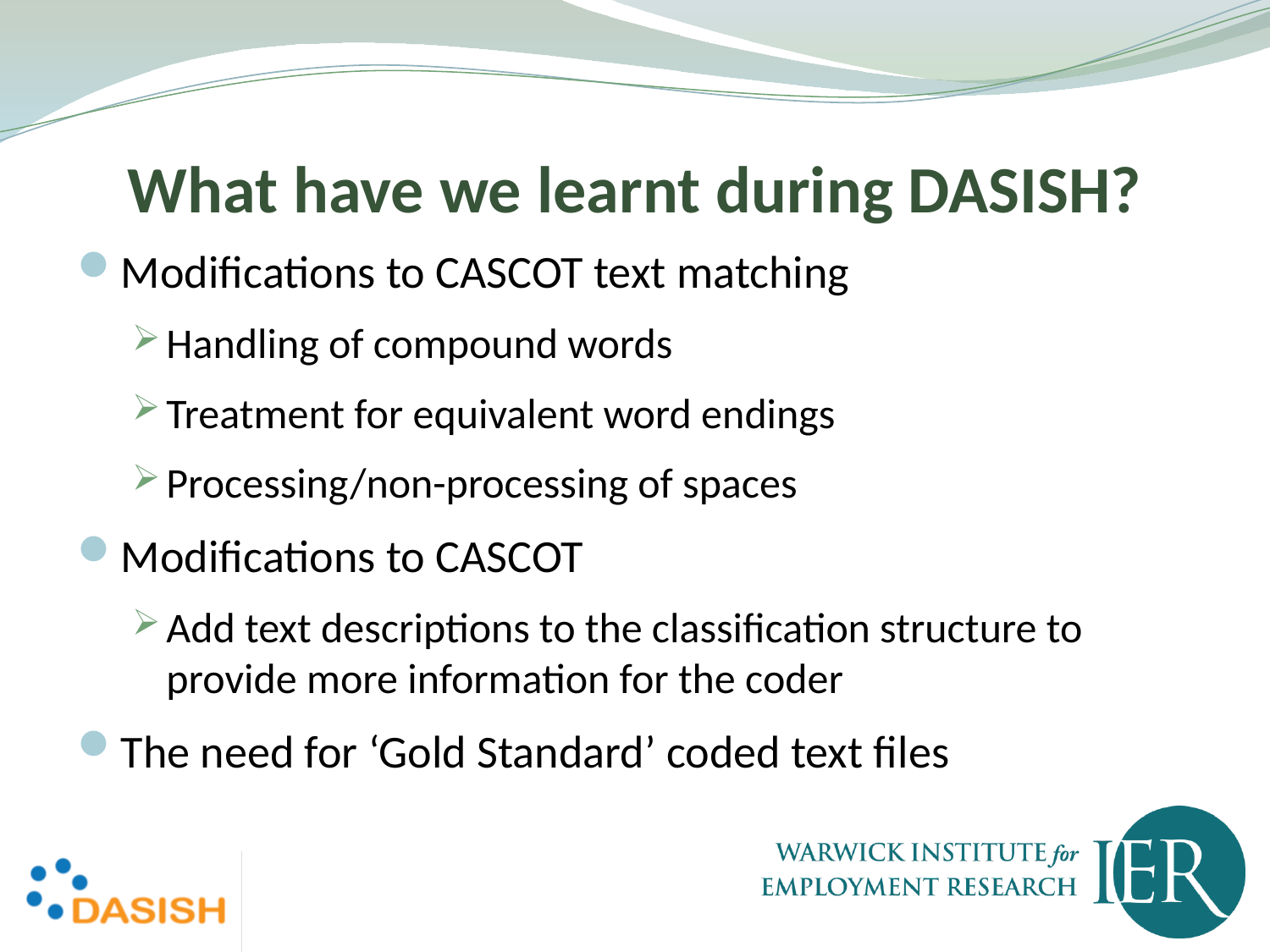

What have we learnt during DASISH?
Modifications to CASCOT text matching
Handling of compound words
Treatment for equivalent word endings
Processing/non-processing of spaces
Modifications to CASCOT
Add text descriptions to the classification structure to provide more information for the coder
The need for ‘Gold Standard’ coded text files